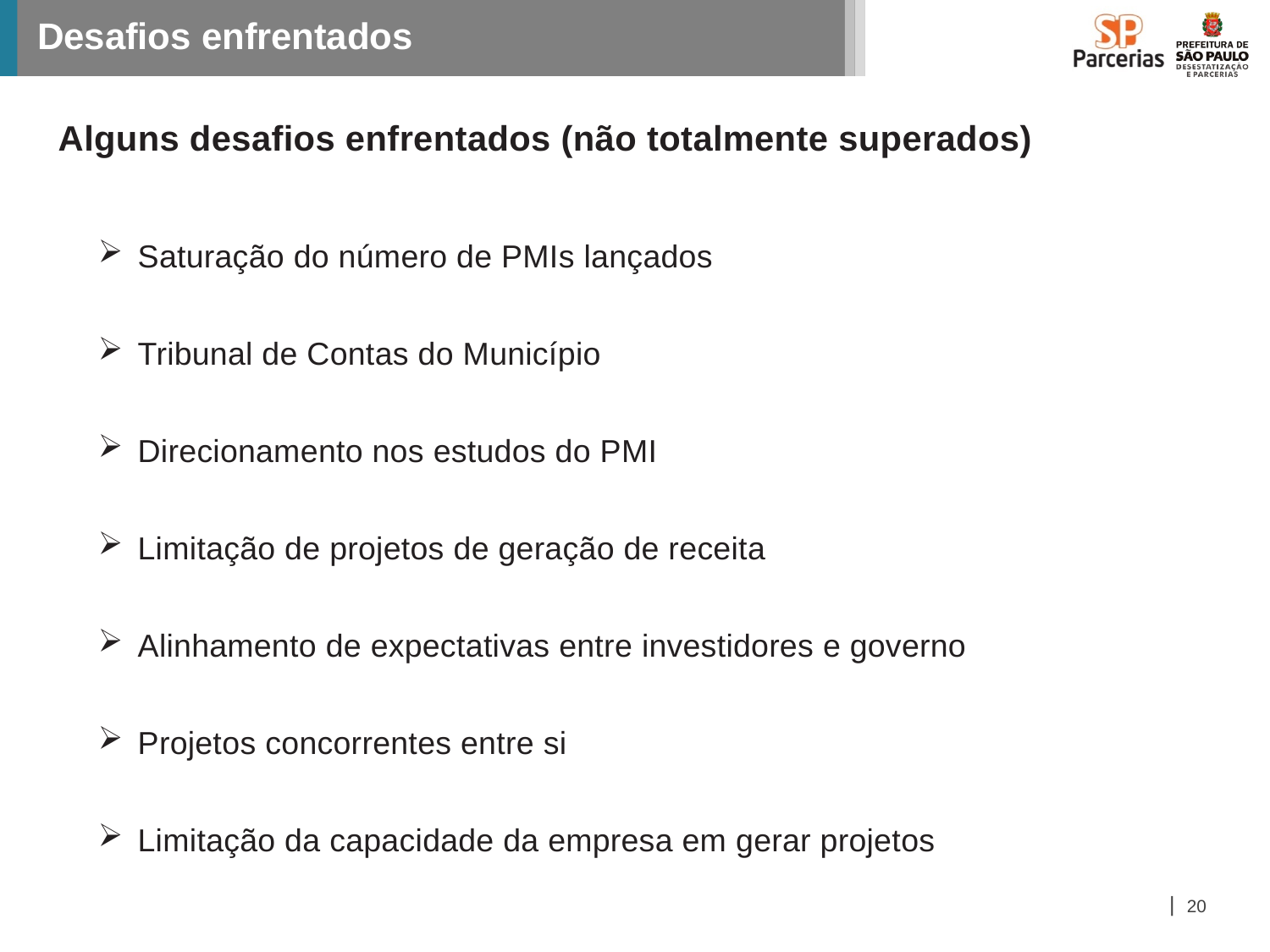

# Desafios enfrentados
Alguns desafios enfrentados (não totalmente superados)
Saturação do número de PMIs lançados

Tribunal de Contas do Município

Direcionamento nos estudos do PMI

Limitação de projetos de geração de receita

Alinhamento de expectativas entre investidores e governo

Projetos concorrentes entre si

Limitação da capacidade da empresa em gerar projetos